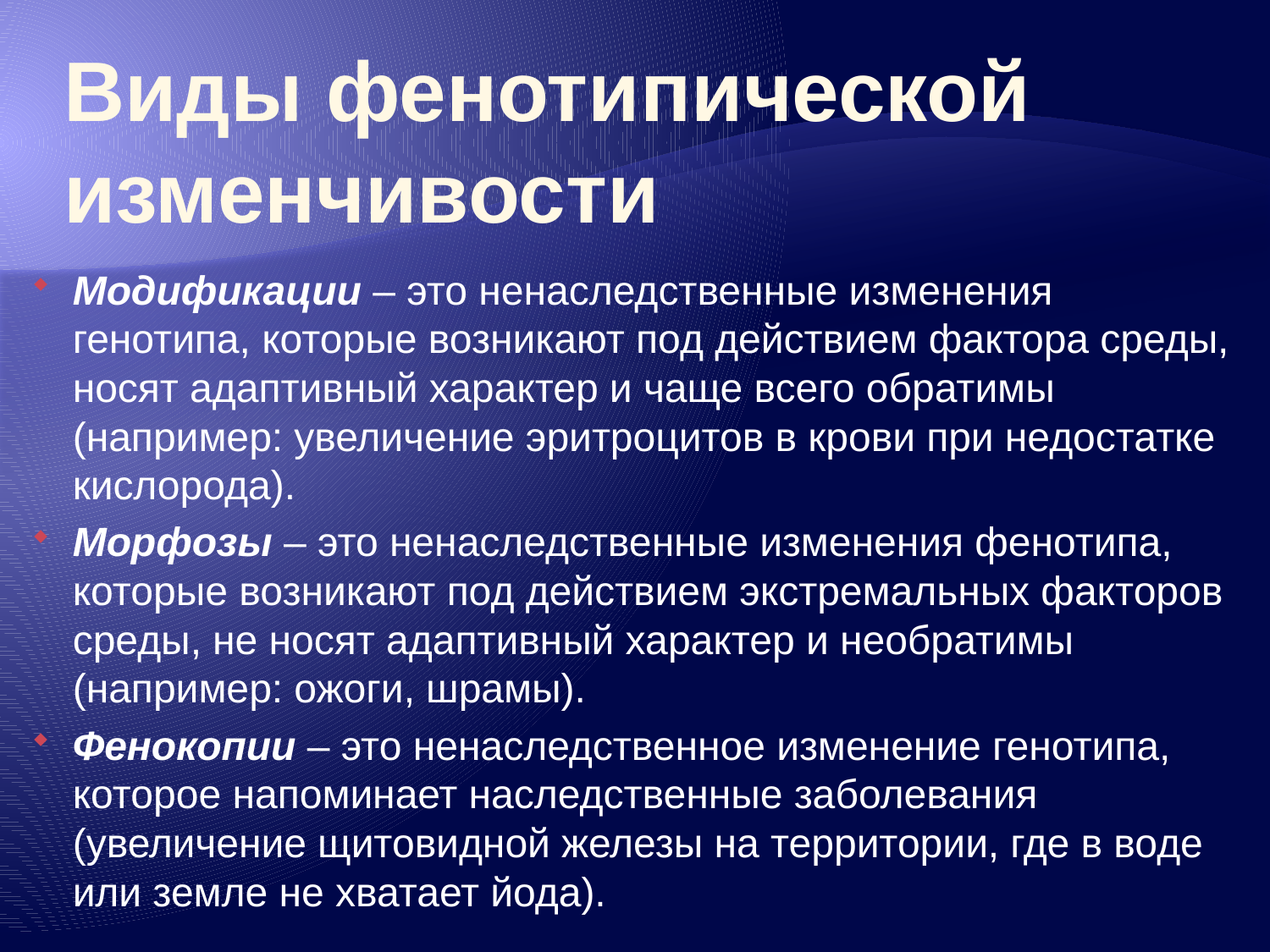

# Виды фенотипической изменчивости
Модификации – это ненаследственные изменения генотипа, которые возникают под действием фактора среды, носят адаптивный характер и чаще всего обратимы (например: увеличение эритроцитов в крови при недостатке кислорода).
Морфозы – это ненаследственные изменения фенотипа, которые возникают под действием экстремальных факторов среды, не носят адаптивный характер и необратимы (например: ожоги, шрамы).
Фенокопии – это ненаследственное изменение генотипа, которое напоминает наследственные заболевания (увеличение щитовидной железы на территории, где в воде или земле не хватает йода).